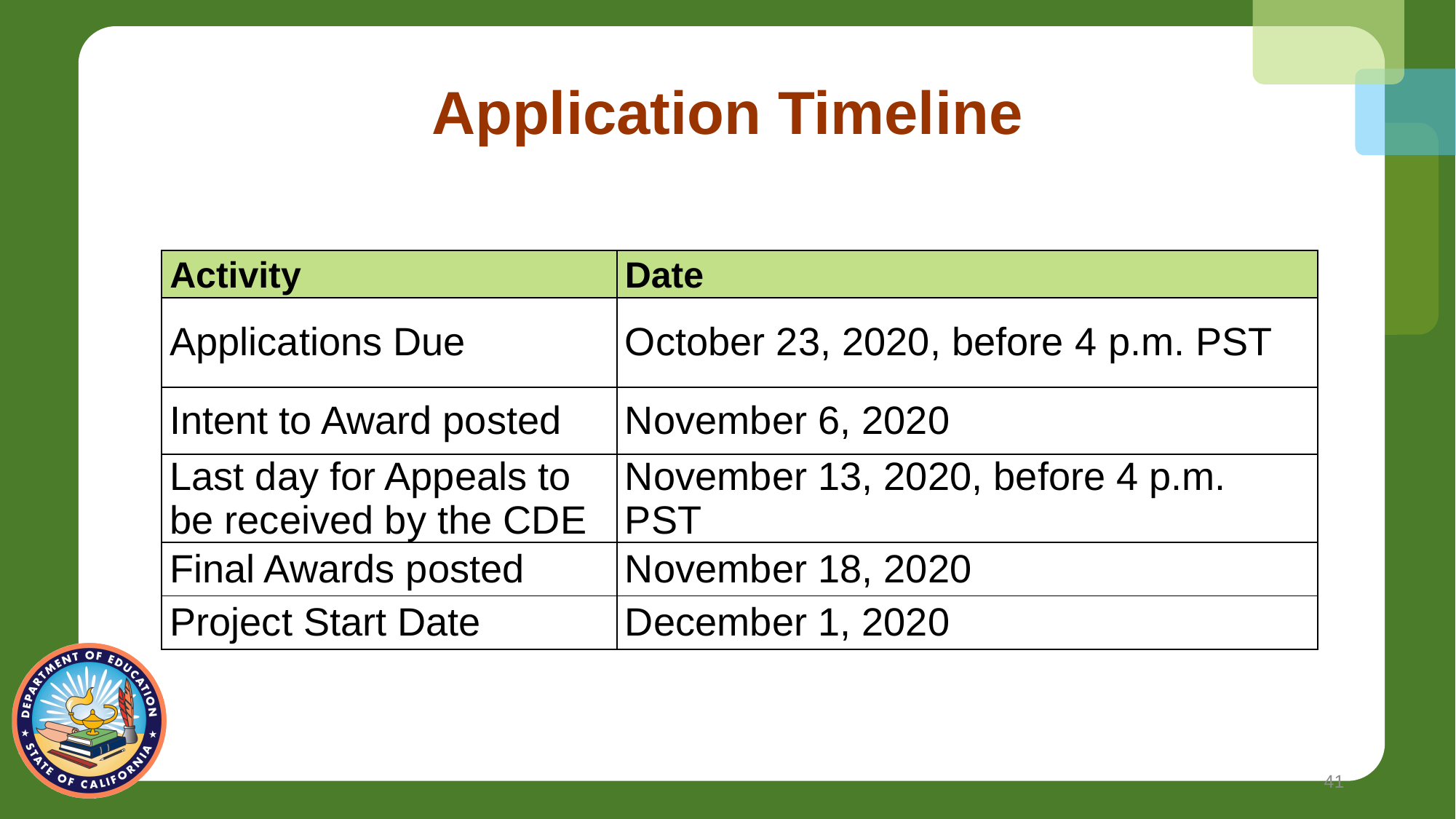

# Application Timeline
| Activity | Date |
| --- | --- |
| Applications Due | October 23, 2020, before 4 p.m. PST |
| Intent to Award posted | November 6, 2020 |
| Last day for Appeals to be received by the CDE | November 13, 2020, before 4 p.m. PST |
| Final Awards posted | November 18, 2020 |
| Project Start Date | December 1, 2020 |
41